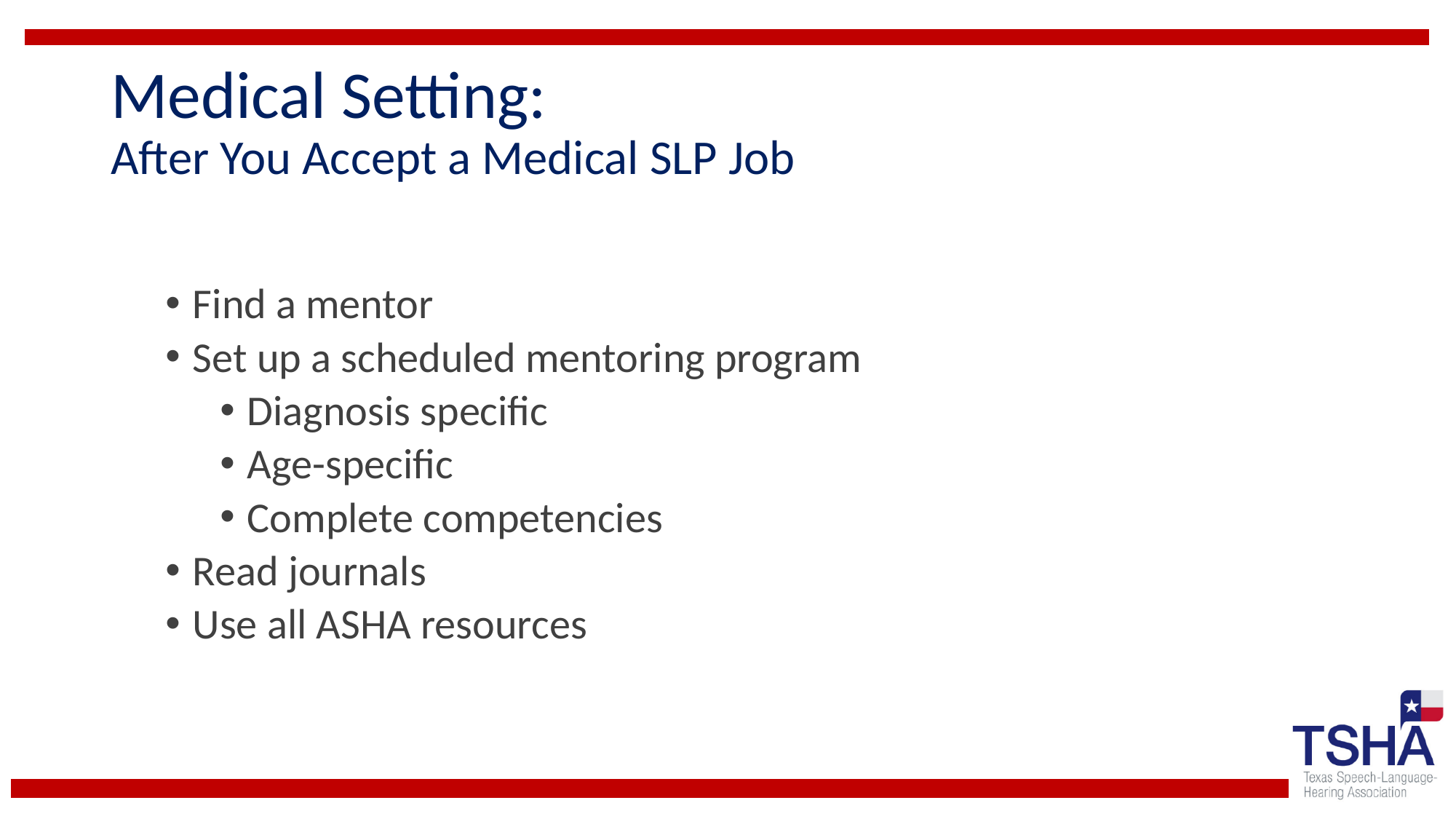

# Medical Setting: After You Accept a Medical SLP Job

Find a mentor
Set up a scheduled mentoring program
Diagnosis specific
Age-specific
Complete competencies
Read journals
Use all ASHA resources